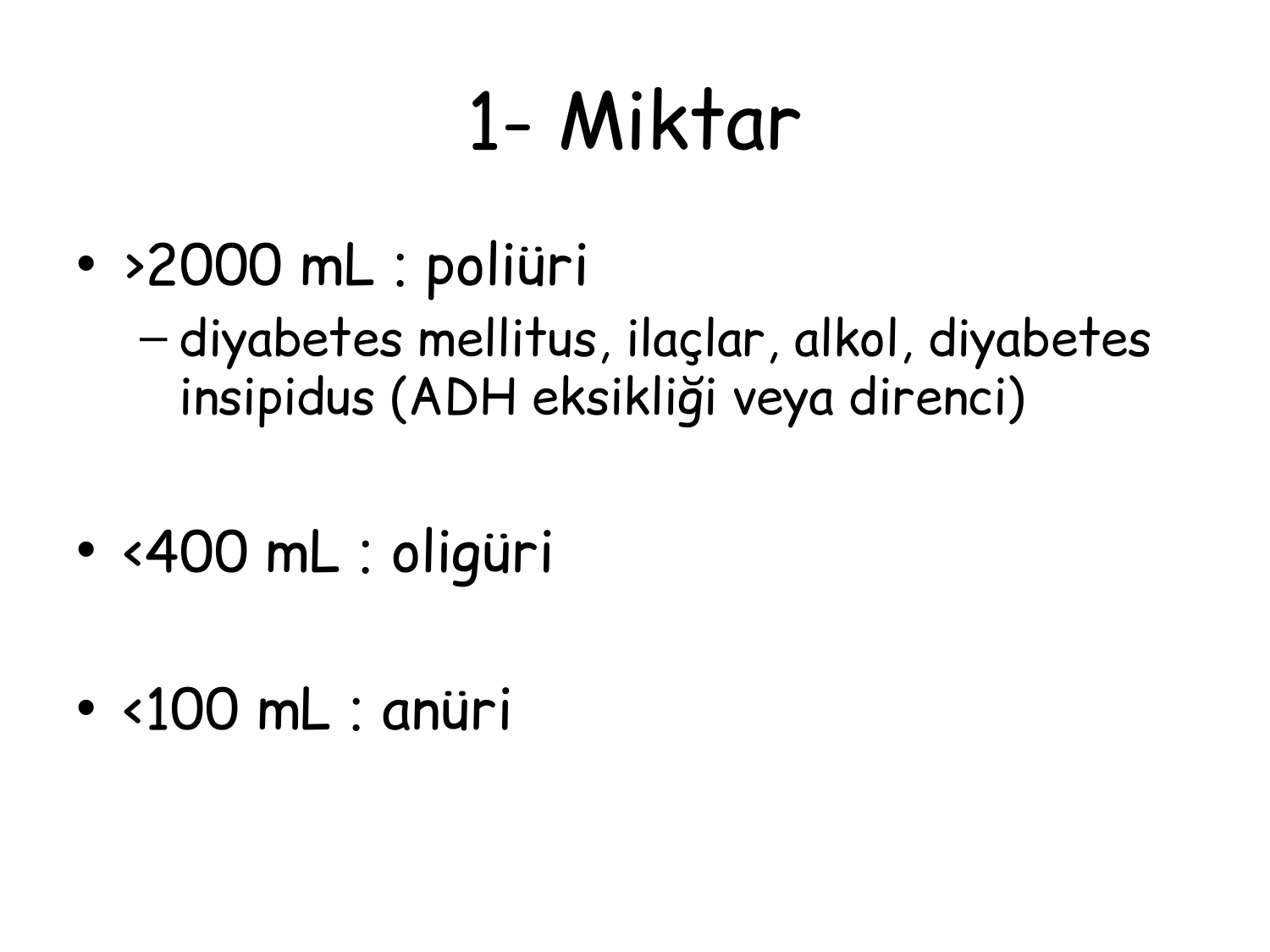

# 1- Miktar
>2000 mL : poliüri
diyabetes mellitus, ilaçlar, alkol, diyabetes insipidus (ADH eksikliği veya direnci)

<400 mL : oligüri

<100 mL : anüri